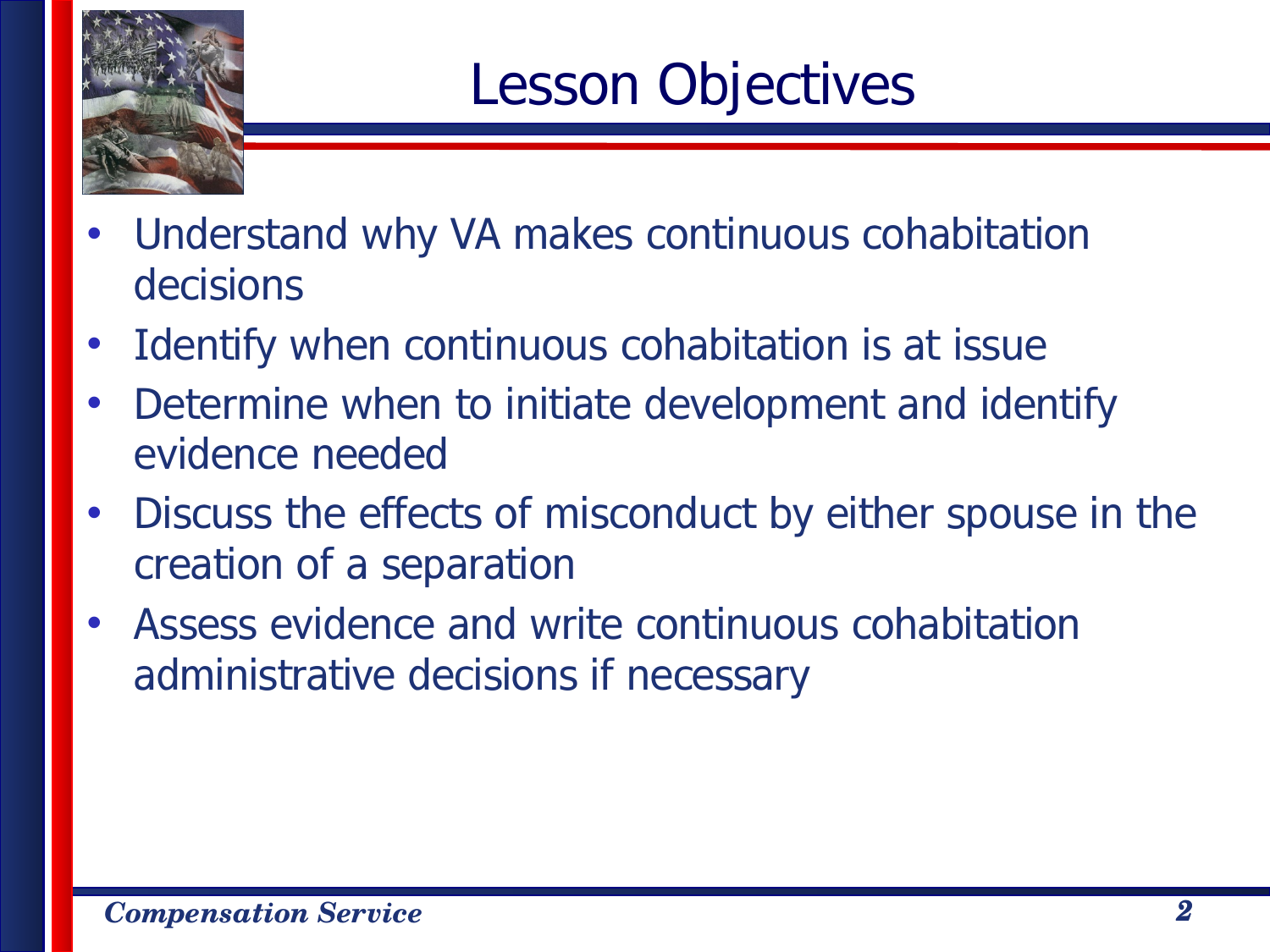

# Lesson Objectives
Understand why VA makes continuous cohabitation decisions
Identify when continuous cohabitation is at issue
Determine when to initiate development and identify evidence needed
Discuss the effects of misconduct by either spouse in the creation of a separation
Assess evidence and write continuous cohabitation administrative decisions if necessary
2
2